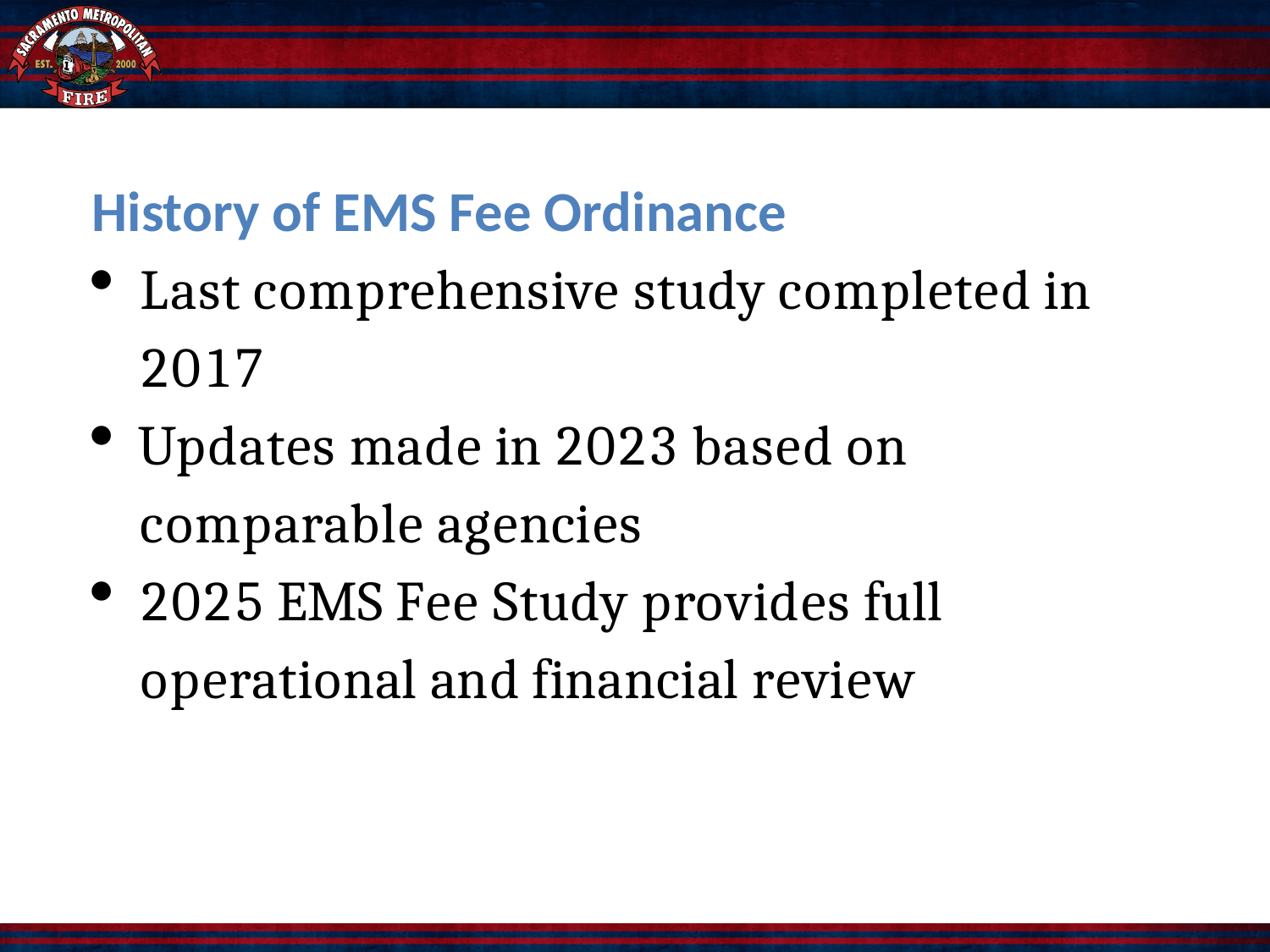

History of EMS Fee Ordinance
Last comprehensive study completed in 2017
Updates made in 2023 based on comparable agencies
2025 EMS Fee Study provides full operational and financial review